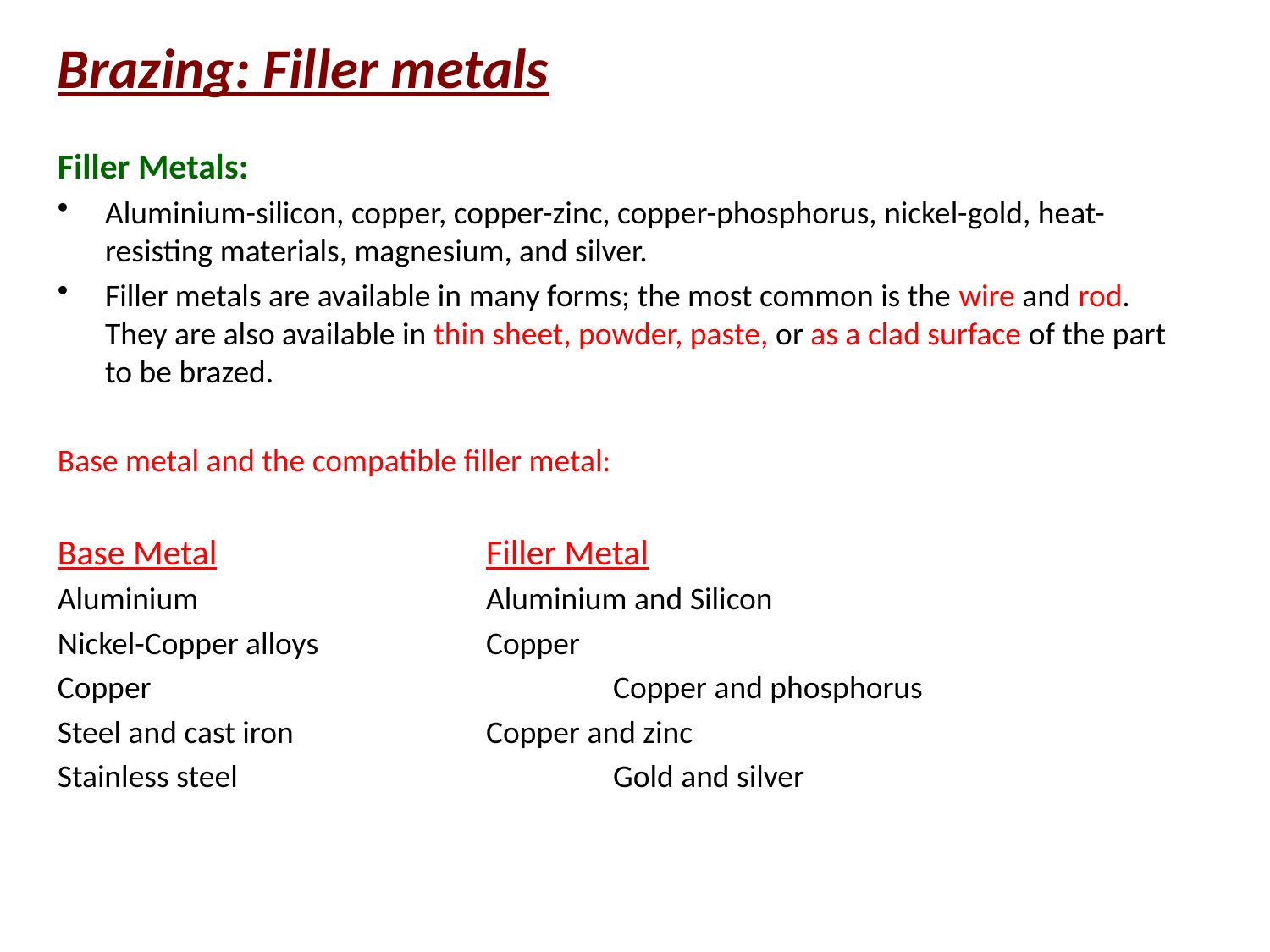

Brazing: Filler metals
Filler Metals:
Aluminium-silicon, copper, copper-zinc, copper-phosphorus, nickel-gold, heat-resisting materials, magnesium, and silver.
Filler metals are available in many forms; the most common is the wire and rod. They are also available in thin sheet, powder, paste, or as a clad surface of the part to be brazed.

Base metal and the compatible filler metal:

Base Metal			Filler Metal
Aluminium			Aluminium and Silicon
Nickel-Copper alloys		Copper
Copper				Copper and phosphorus
Steel and cast iron		Copper and zinc
Stainless steel			Gold and silver